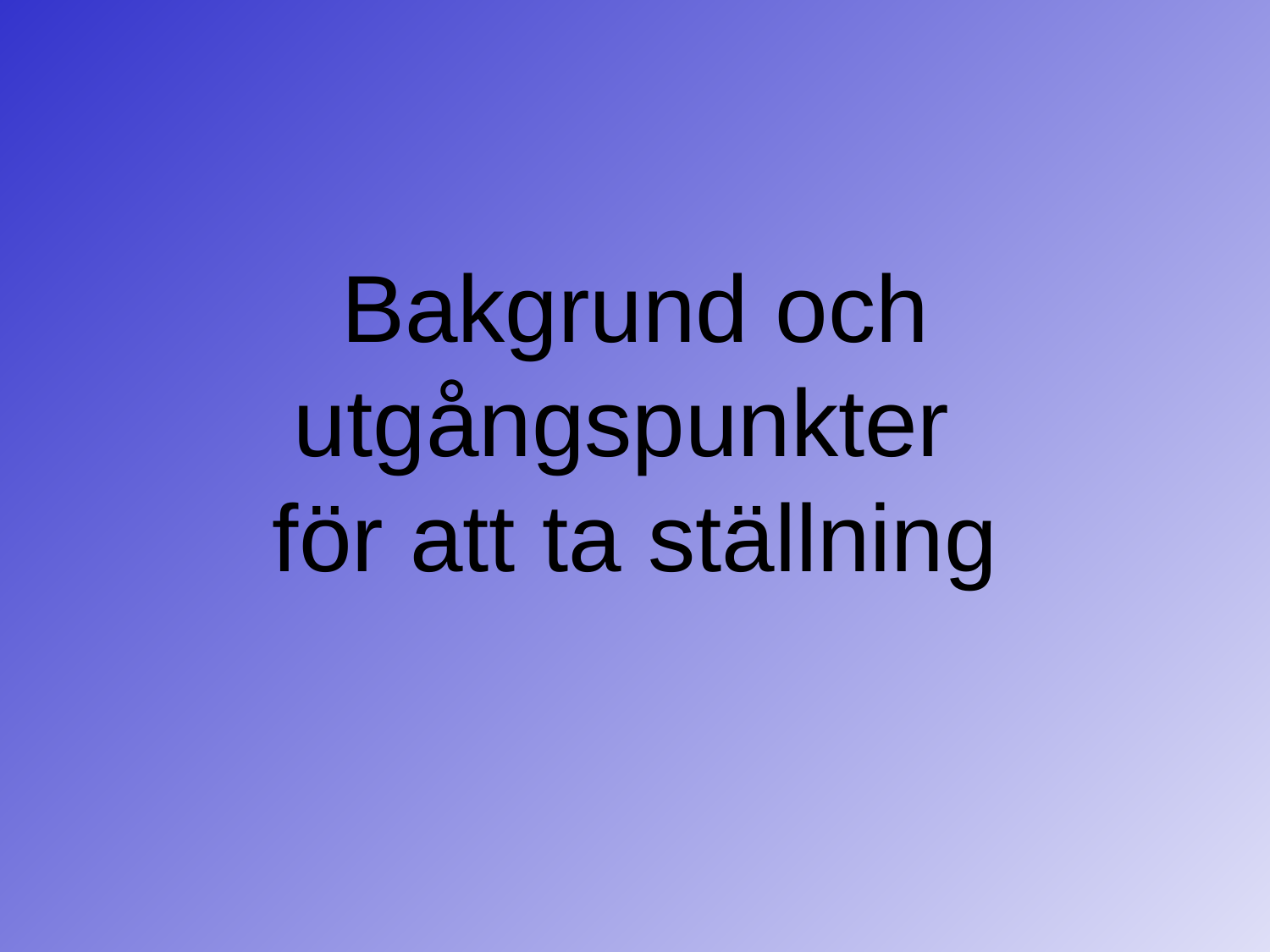

# Bakgrund och utgångspunkter för att ta ställning